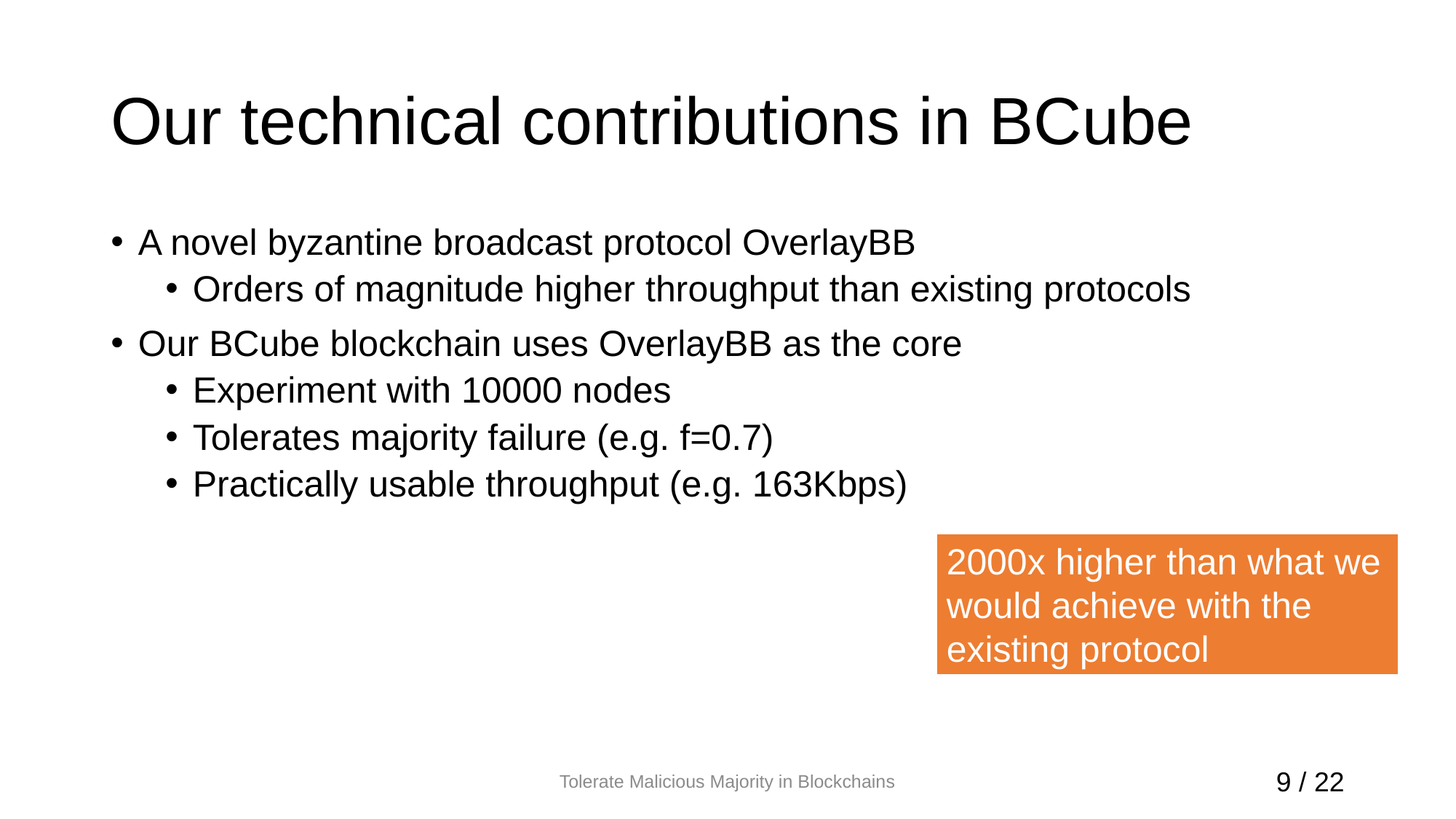

# Our technical contributions in BCube
A novel byzantine broadcast protocol OverlayBB
Orders of magnitude higher throughput than existing protocols
Our BCube blockchain uses OverlayBB as the core
Experiment with 10000 nodes
Tolerates majority failure (e.g. f=0.7)
Practically usable throughput (e.g. 163Kbps)

2000x higher than what we would achieve with the existing protocol
Tolerate Malicious Majority in Blockchains